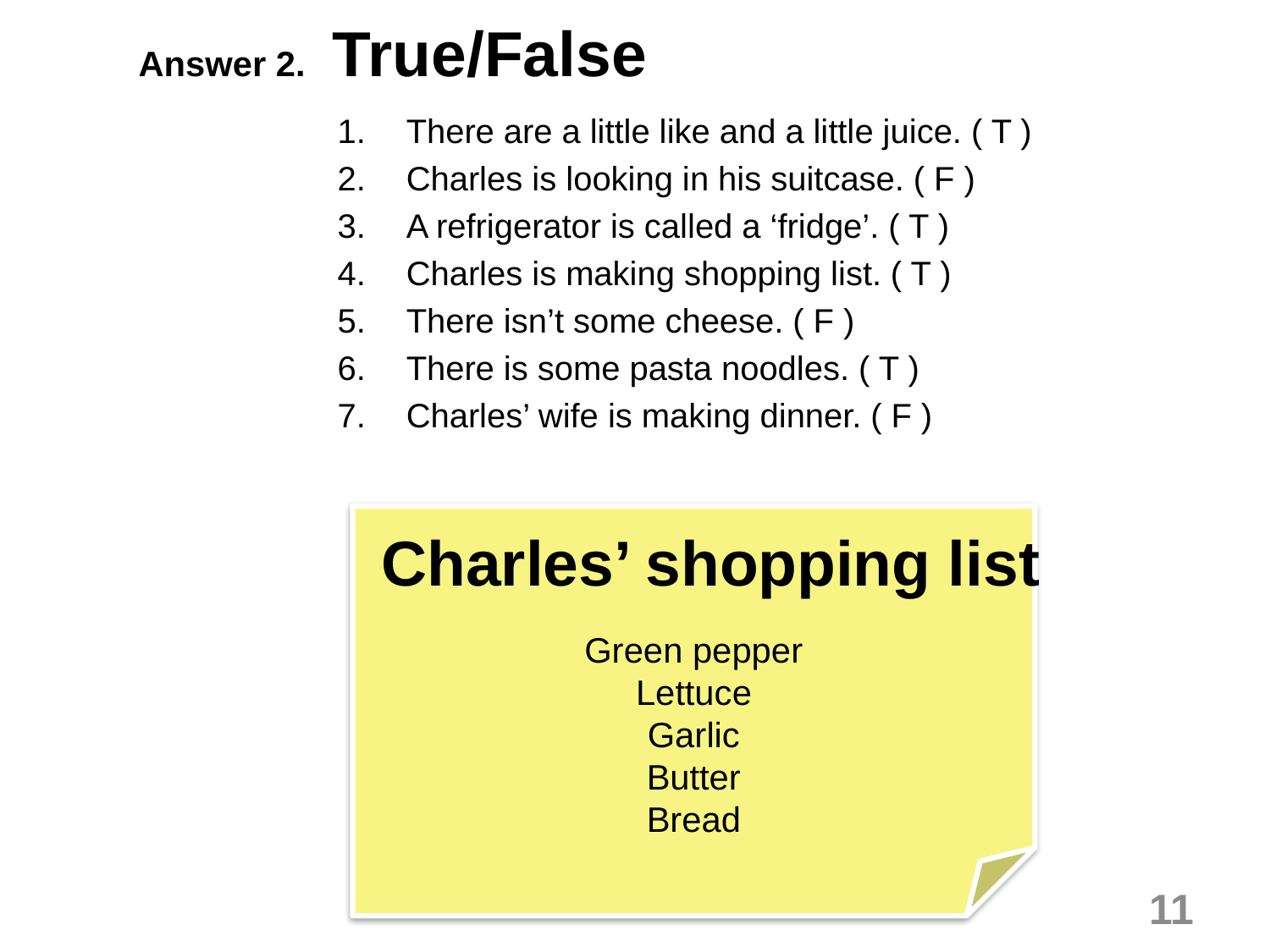

Answer 2.  True/False
There are a little like and a little juice. ( T )
Charles is looking in his suitcase. ( F )
A refrigerator is called a ‘fridge’. ( T )
Charles is making shopping list. ( T )
There isn’t some cheese. ( F )
There is some pasta noodles. ( T )
Charles’ wife is making dinner. ( F )

Green pepper
Lettuce
Garlic
Butter
Bread
Charles’ shopping list
11